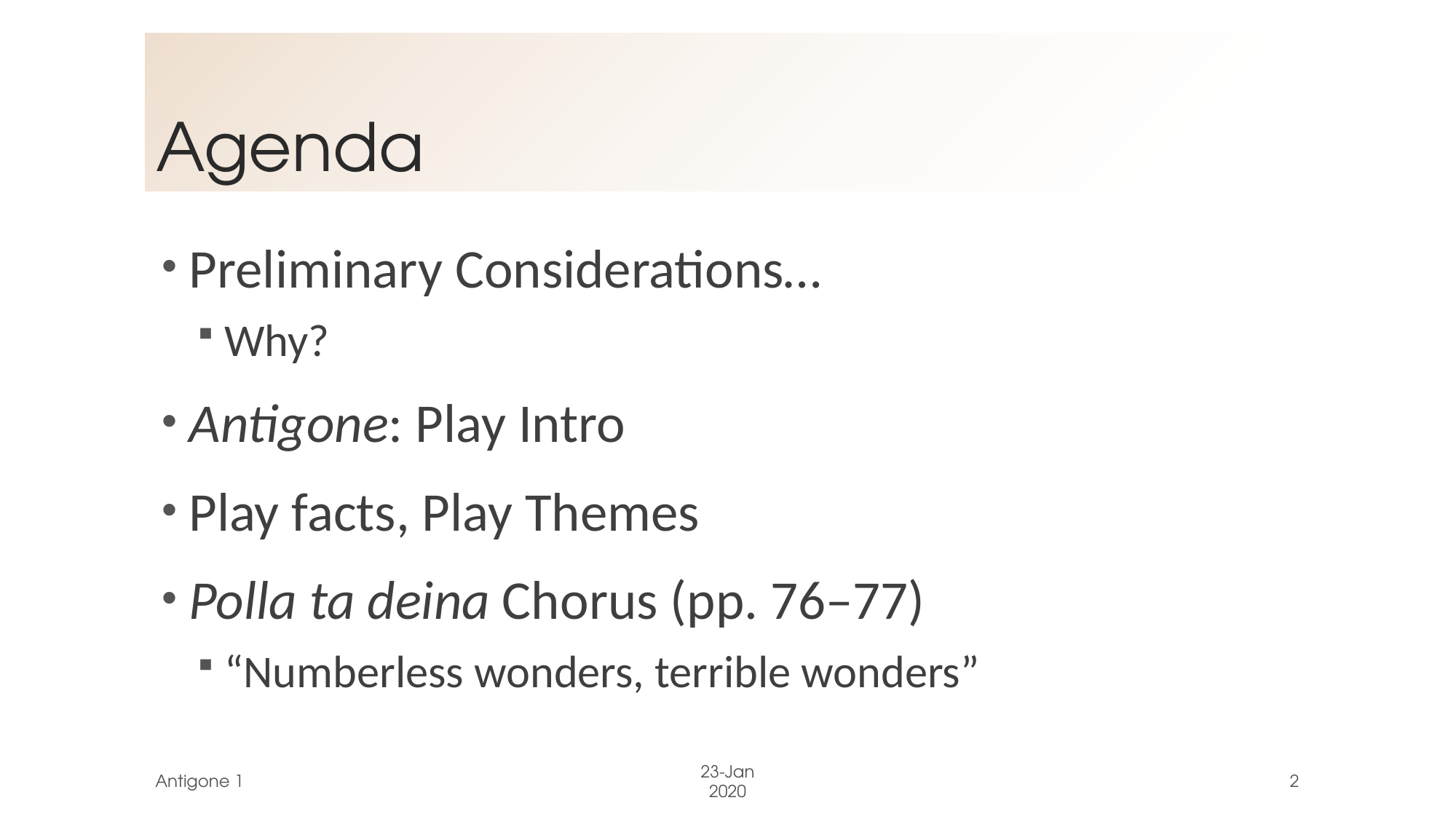

# Agenda
Preliminary Considerations…
Why?
Antigone: Play Intro
Play facts, Play Themes
Polla ta deina Chorus (pp. 76–77)
“Numberless wonders, terrible wonders”
Antigone 1
23-Jan 2020
2